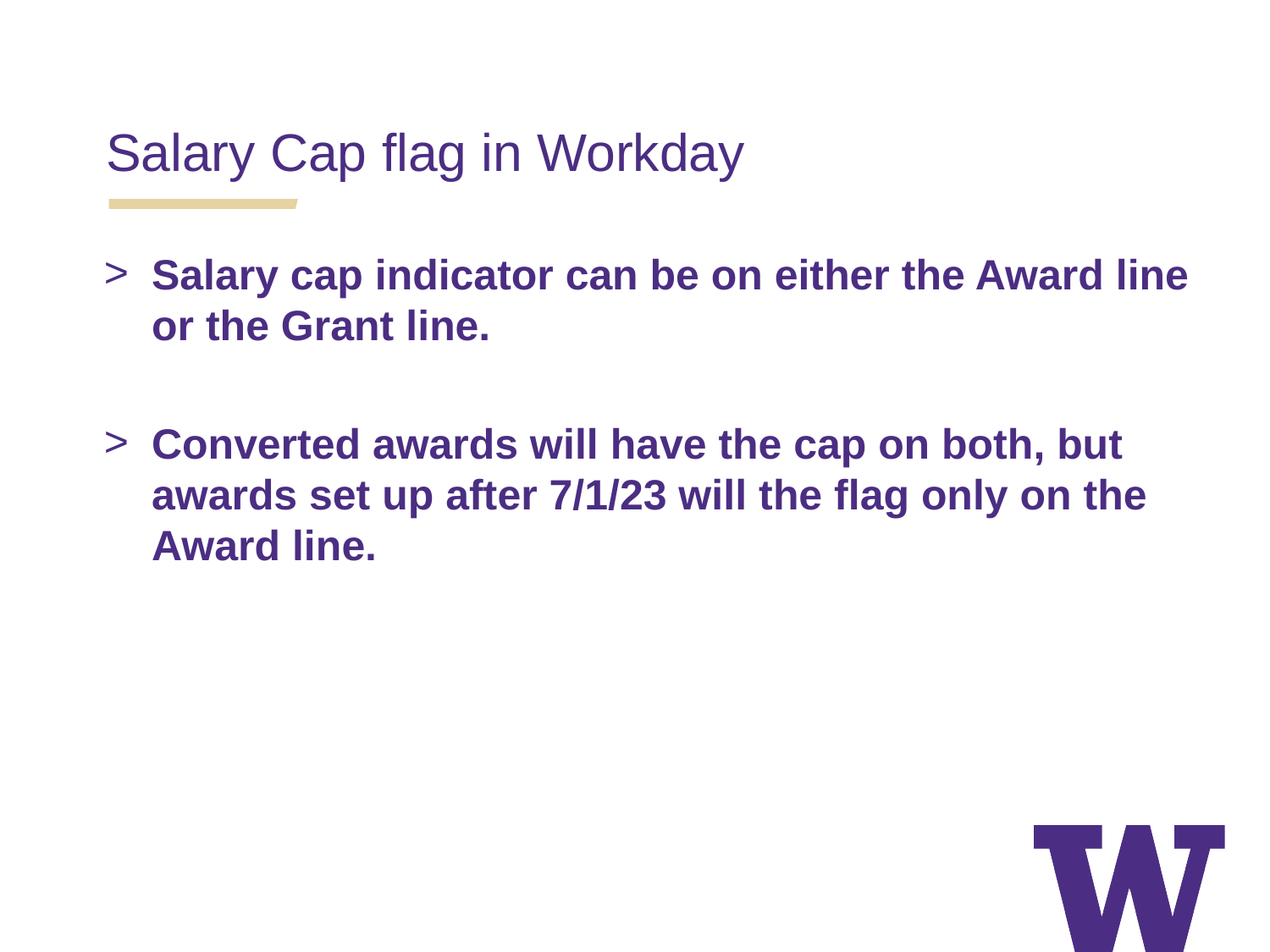

Salary Cap flag in Workday
Salary cap indicator can be on either the Award line or the Grant line.

Converted awards will have the cap on both, but awards set up after 7/1/23 will the flag only on the Award line.